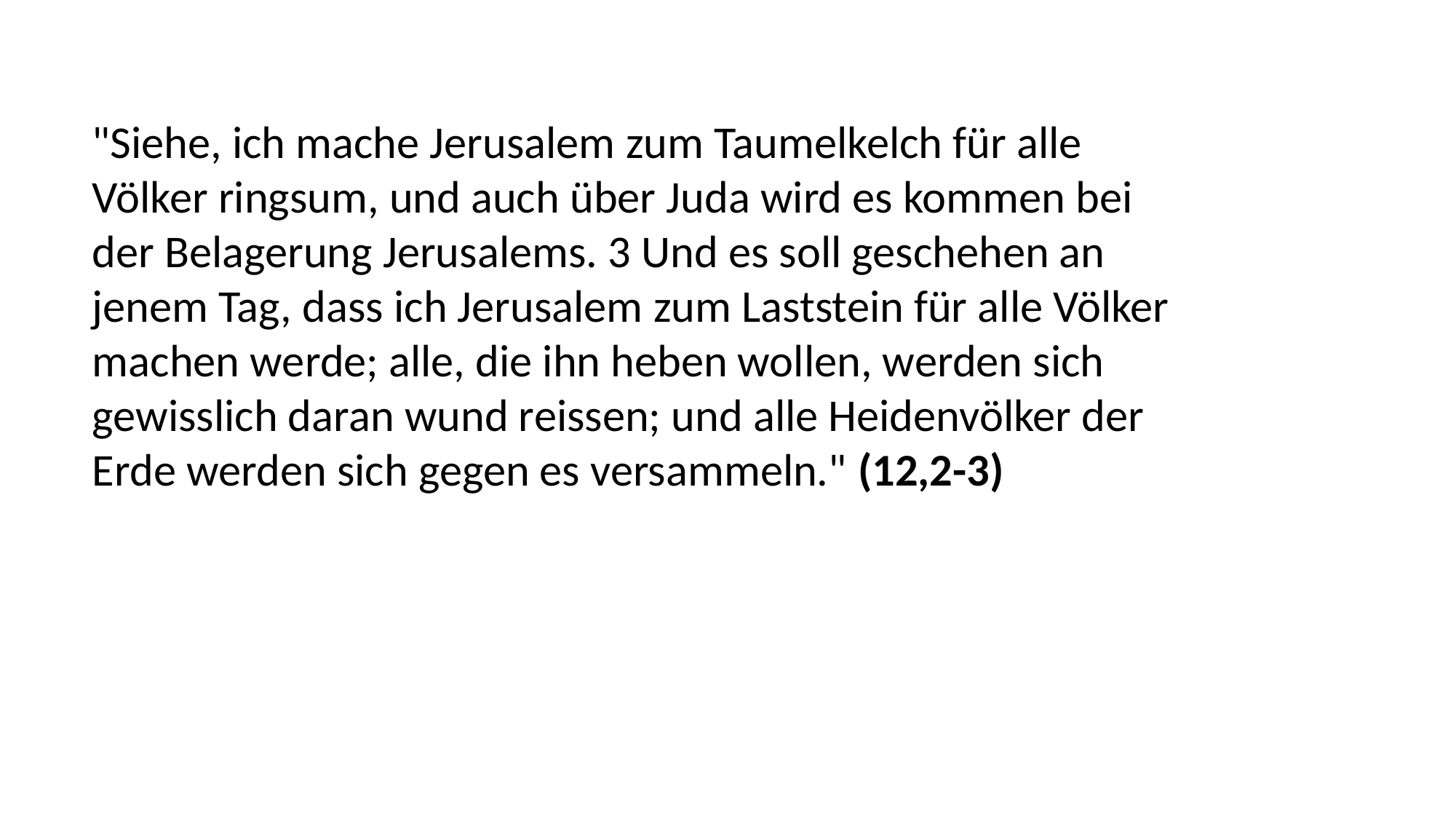

"Siehe, ich mache Jerusalem zum Taumelkelch für alle
Völker ringsum, und auch über Juda wird es kommen bei
der Belagerung Jerusalems. 3 Und es soll geschehen an
jenem Tag, dass ich Jerusalem zum Laststein für alle Völker
machen werde; alle, die ihn heben wollen, werden sich
gewisslich daran wund reissen; und alle Heidenvölker der
Erde werden sich gegen es versammeln." (12,2-3)